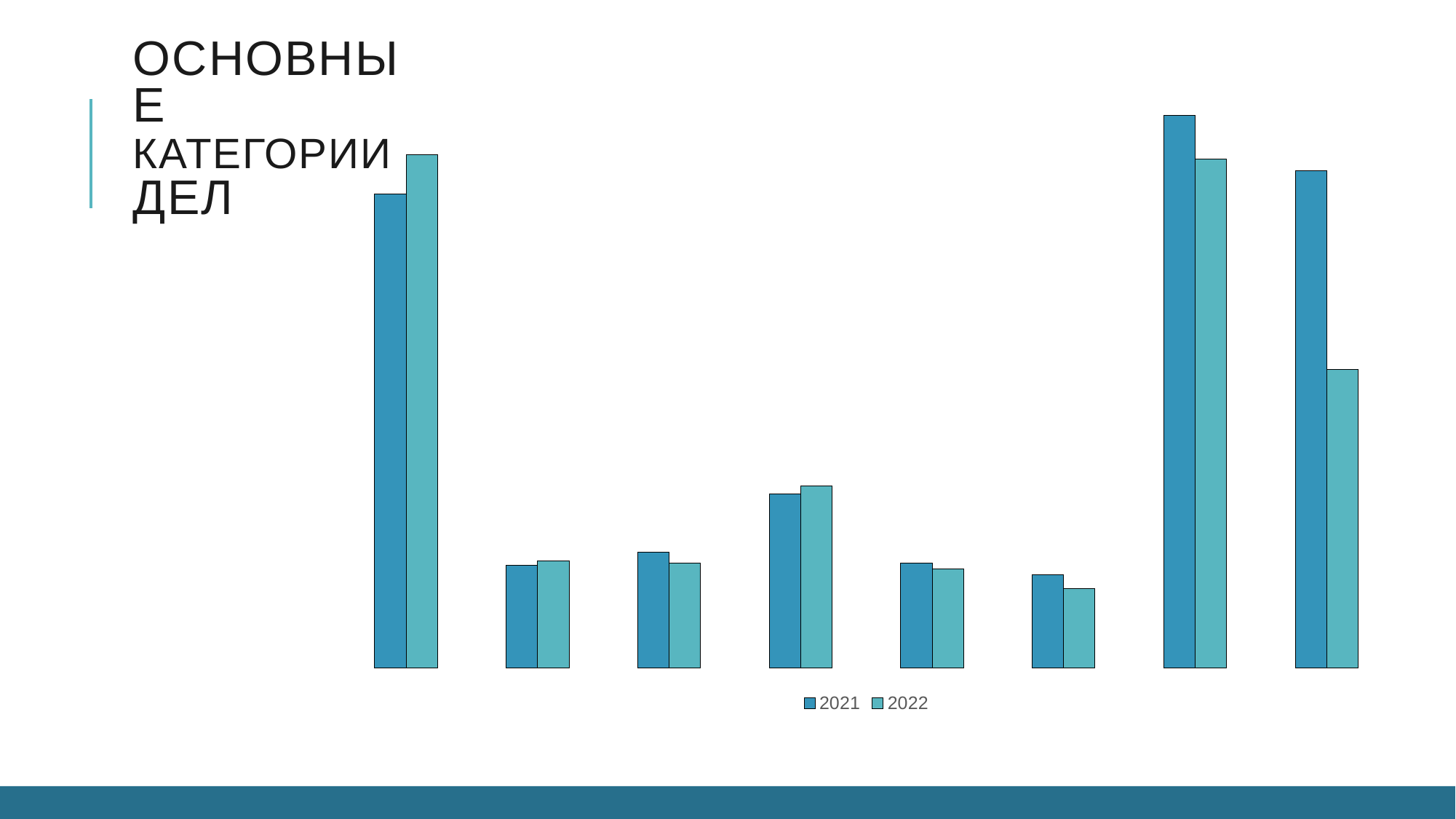

### Chart

| Category | 2021 | 2022 |
|---|---|---|
| жилищные | 554.0 | 600.0 |
| ЗПП | 120.0 | 125.0 |
| трудовые | 136.0 | 123.0 |
| семейные | 204.0 | 213.0 |
| соц.поддержка | 123.0 | 116.0 |
| пенсионные | 109.0 | 93.0 |
| процессуальные | 646.0 | 595.0 |
| проч.гражданские | 582.0 | 349.0 |
# Основные категории дел